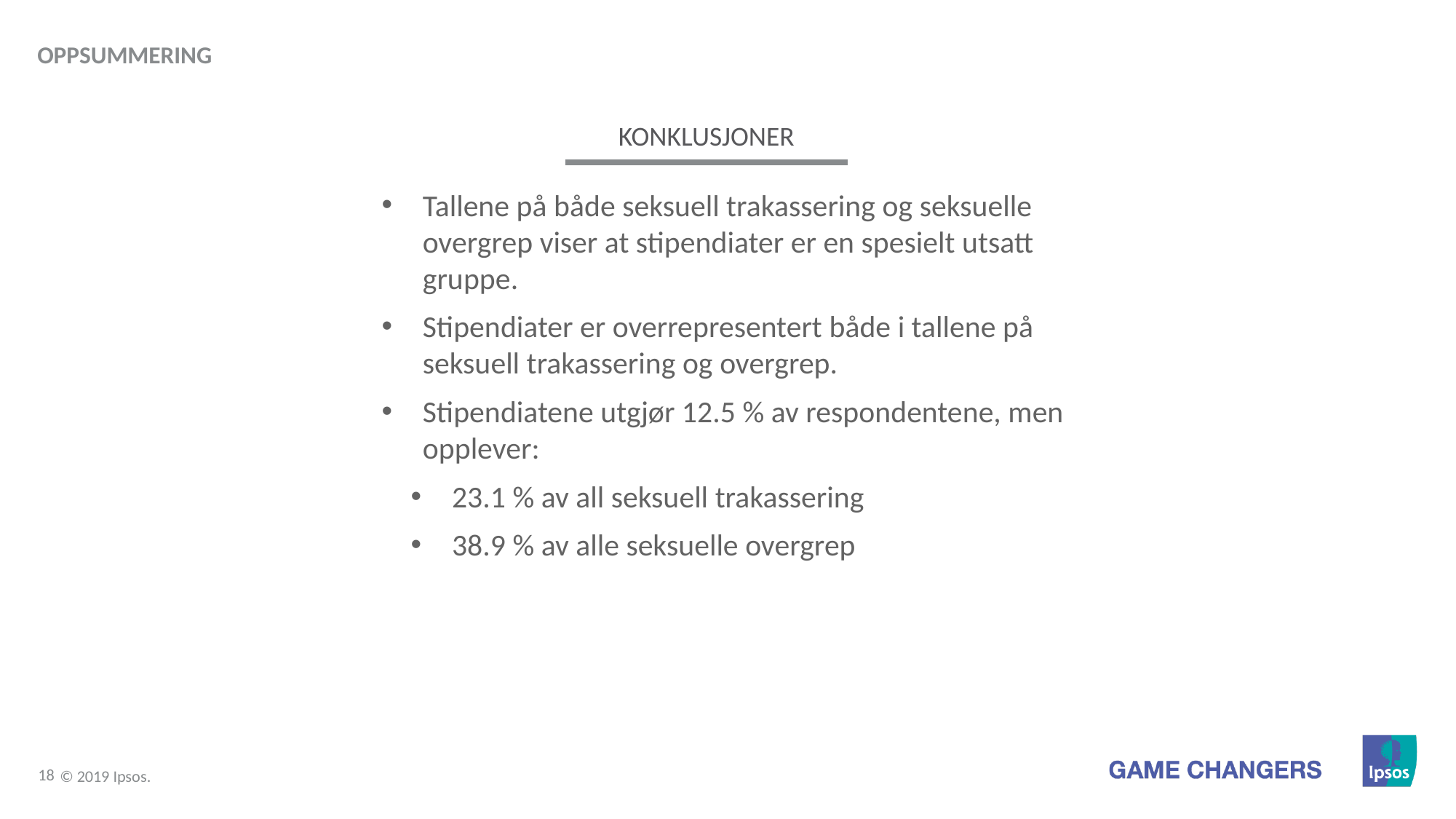

Oppsummering

KONKLUSJONER
Tallene på både seksuell trakassering og seksuelle overgrep viser at stipendiater er en spesielt utsatt gruppe.
Stipendiater er overrepresentert både i tallene på seksuell trakassering og overgrep.
Stipendiatene utgjør 12.5 % av respondentene, men opplever:
23.1 % av all seksuell trakassering
38.9 % av alle seksuelle overgrep